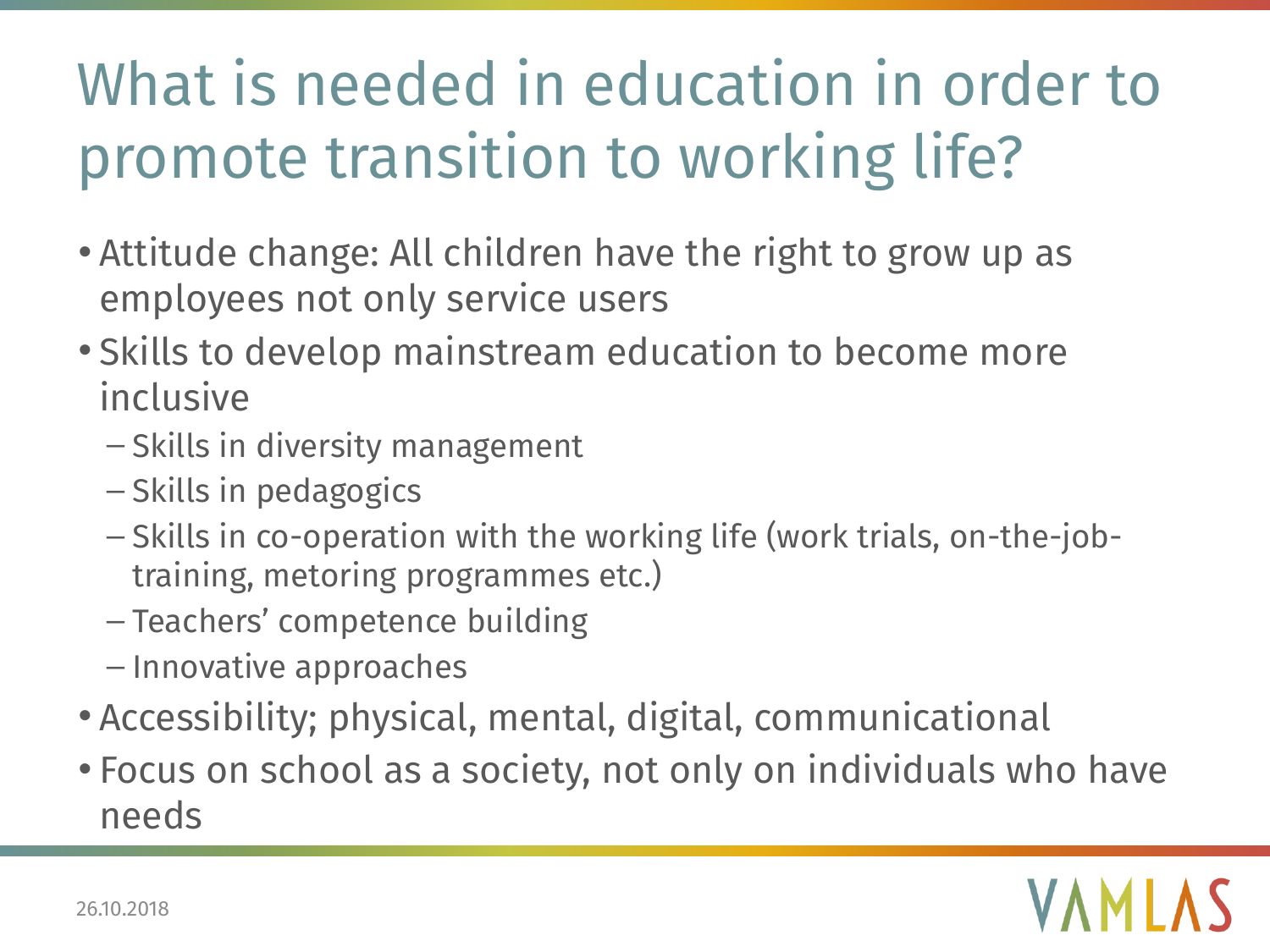

# What is needed in education in order to promote transition to working life?
Attitude change: All children have the right to grow up as employees not only service users
Skills to develop mainstream education to become more inclusive
Skills in diversity management
Skills in pedagogics
Skills in co-operation with the working life (work trials, on-the-job-training, metoring programmes etc.)
Teachers’ competence building
Innovative approaches
Accessibility; physical, mental, digital, communicational
Focus on school as a society, not only on individuals who have needs

26.10.2018